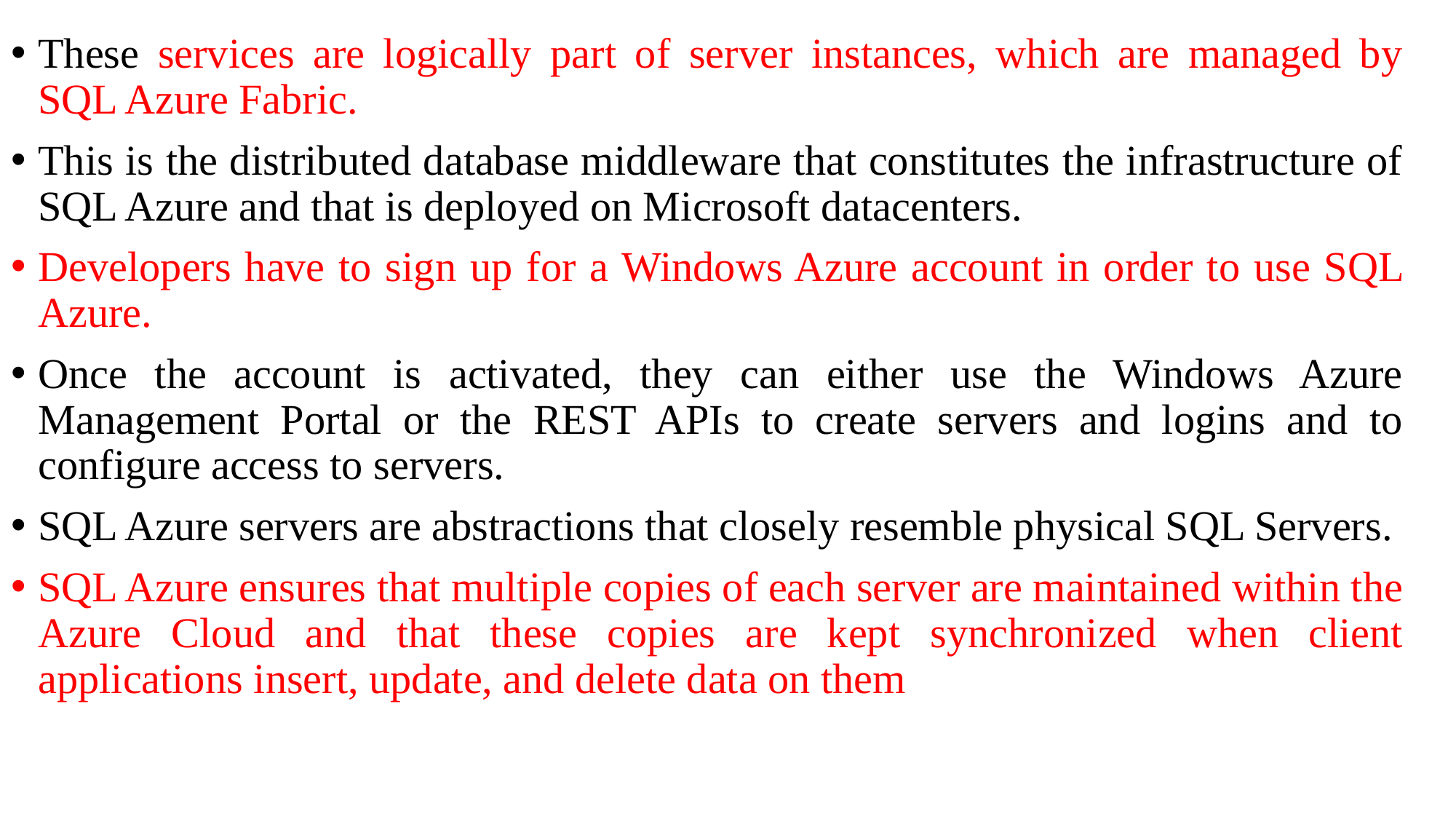

These services are logically part of server instances, which are managed by SQL Azure Fabric.
This is the distributed database middleware that constitutes the infrastructure of SQL Azure and that is deployed on Microsoft datacenters.
Developers have to sign up for a Windows Azure account in order to use SQL Azure.
Once the account is activated, they can either use the Windows Azure Management Portal or the REST APIs to create servers and logins and to configure access to servers.
SQL Azure servers are abstractions that closely resemble physical SQL Servers.
SQL Azure ensures that multiple copies of each server are maintained within the Azure Cloud and that these copies are kept synchronized when client applications insert, update, and delete data on them